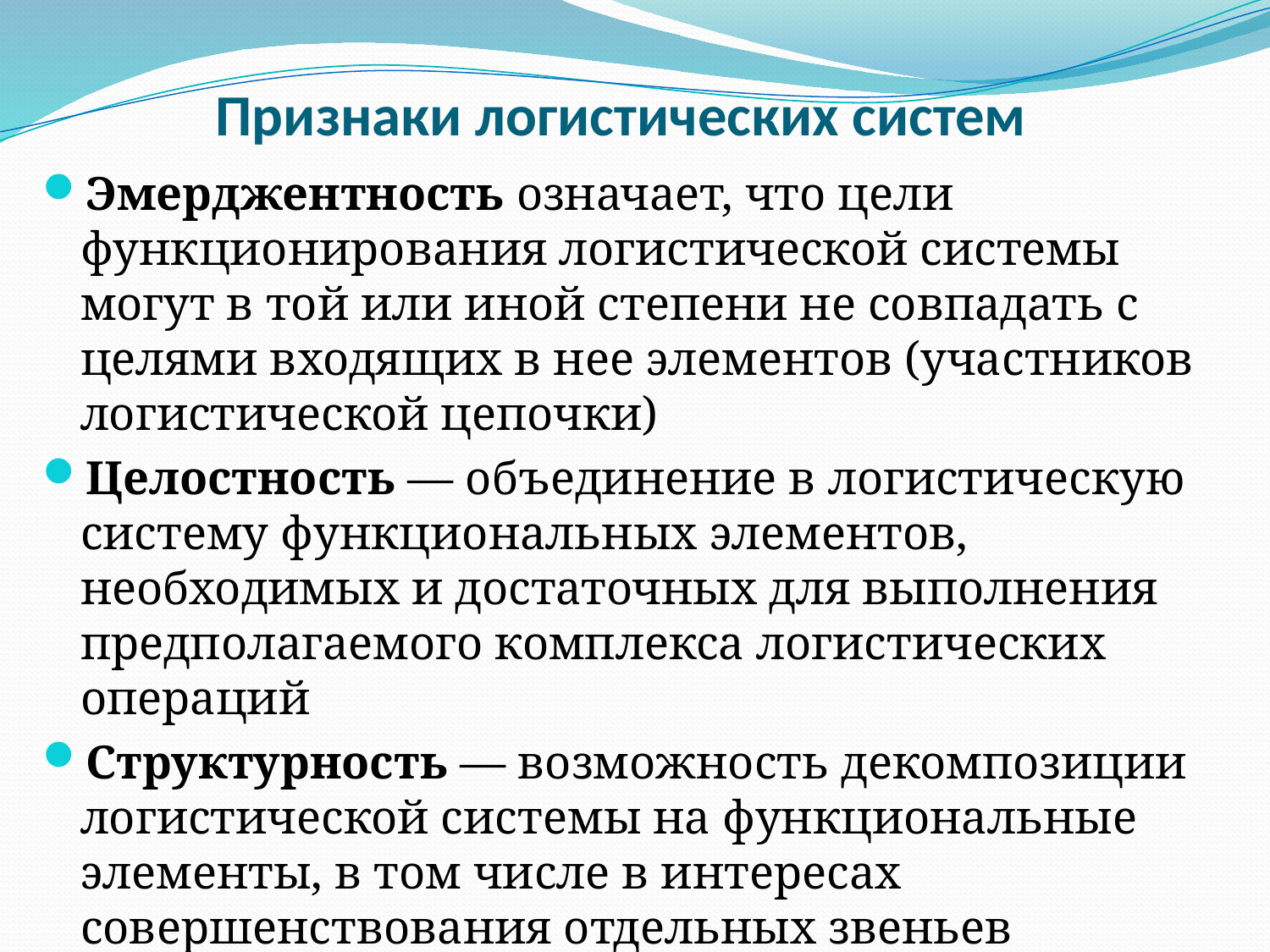

# Признаки логистических систем
Эмерджентность означает, что цели функционирования логистической системы могут в той или иной степени не совпадать с целями входящих в нее элементов (участников логистической цепочки)
Целостность — объединение в логистическую систему функциональных элементов, необходимых и достаточных для выполнения предполагаемого комплекса логистических операций
Структурность — возможность декомпозиции логистической системы на функциональные элементы, в том числе в интересах совершенствования отдельных звеньев системы, либо их замены на более эффективные